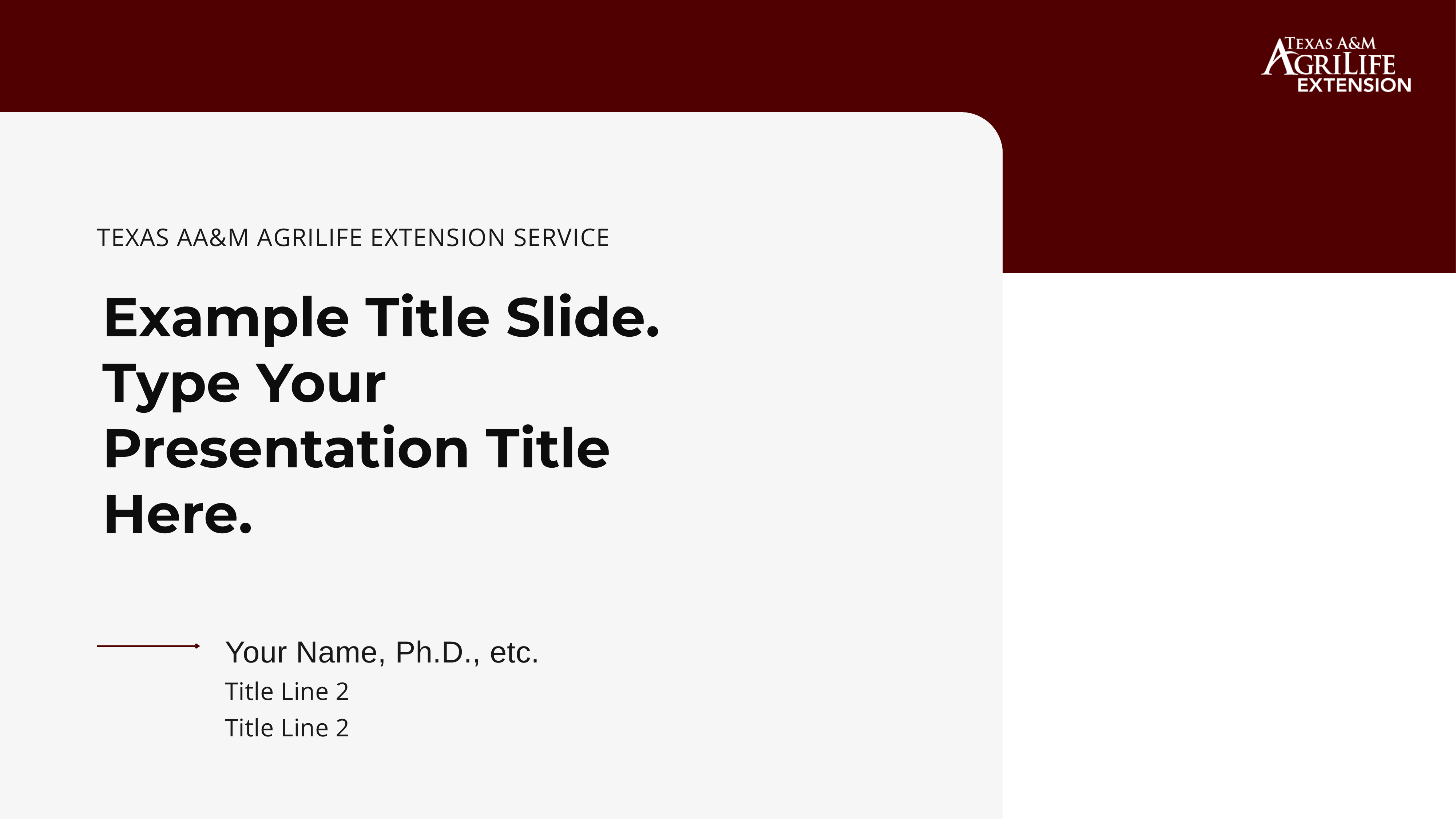

# Example Title Slide. Type Your Presentation Title Here.
Your Name, Ph.D., etc.
Title Line 2
Title Line 2